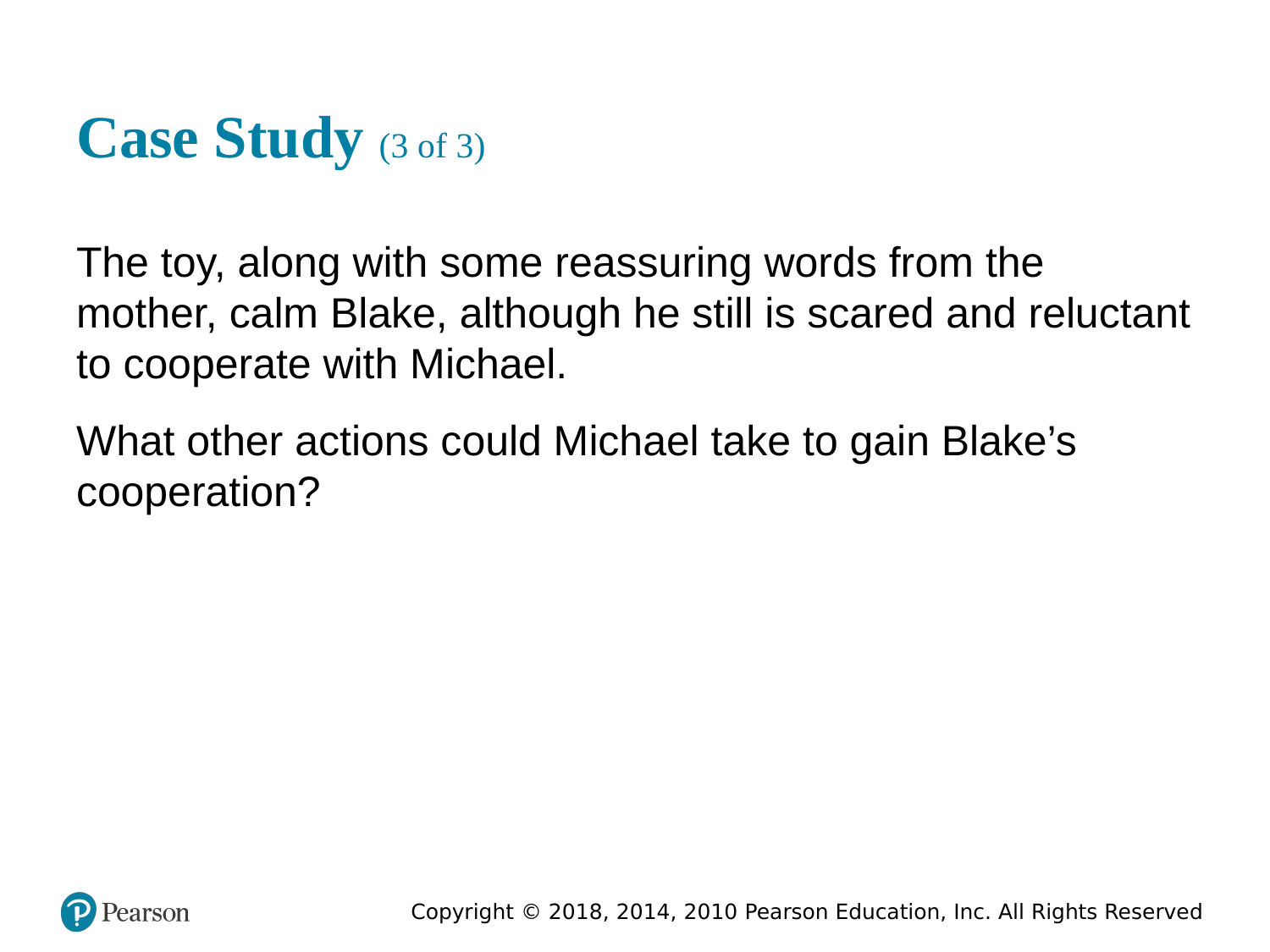

# Case Study (3 of 3)
The toy, along with some reassuring words from the mother, calm Blake, although he still is scared and reluctant to cooperate with Michael.
What other actions could Michael take to gain Blake’s cooperation?